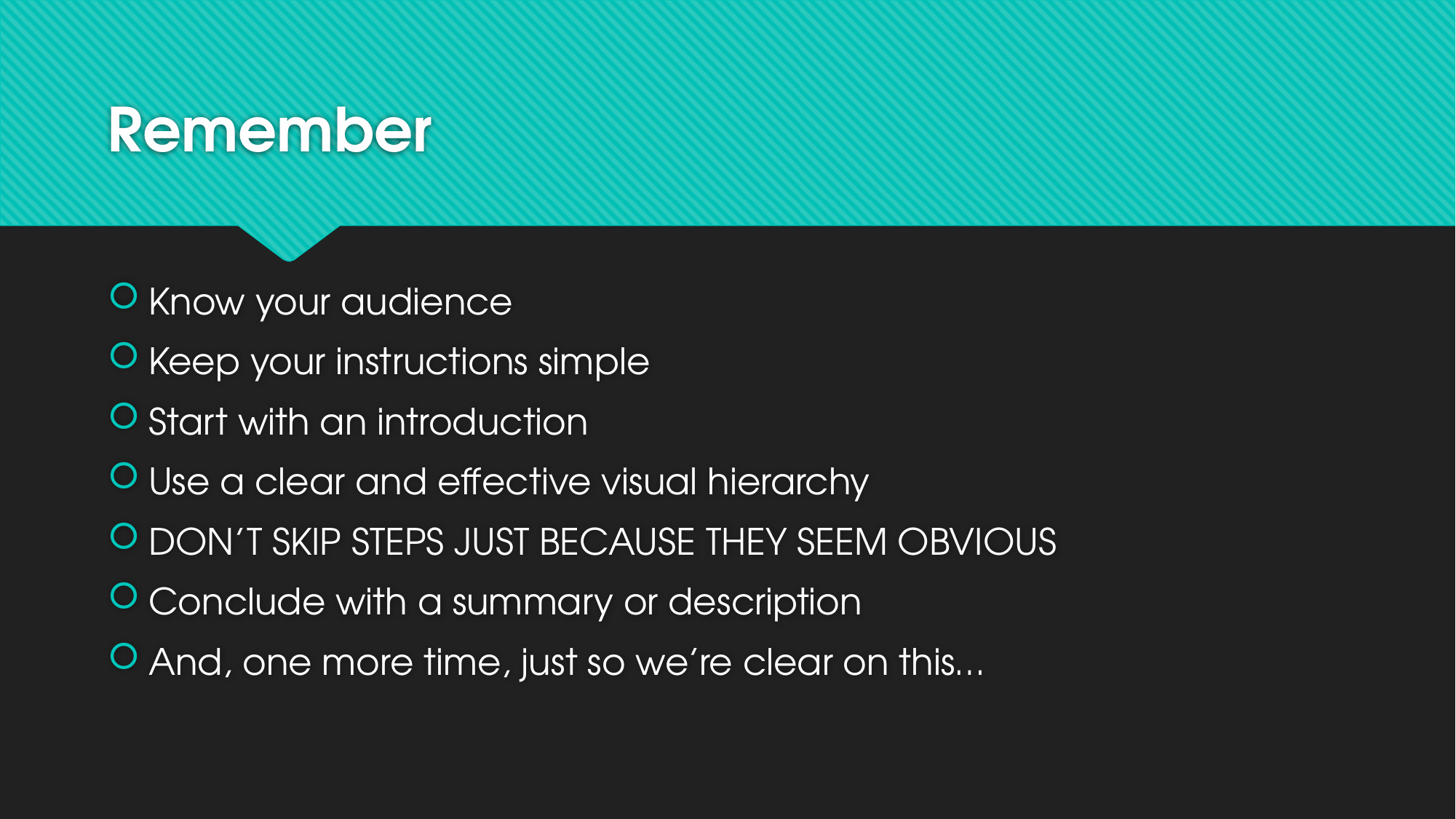

# Remember
Know your audience
Keep your instructions simple
Start with an introduction
Use a clear and effective visual hierarchy
DON’T SKIP STEPS JUST BECAUSE THEY SEEM OBVIOUS
Conclude with a summary or description
And, one more time, just so we’re clear on this…